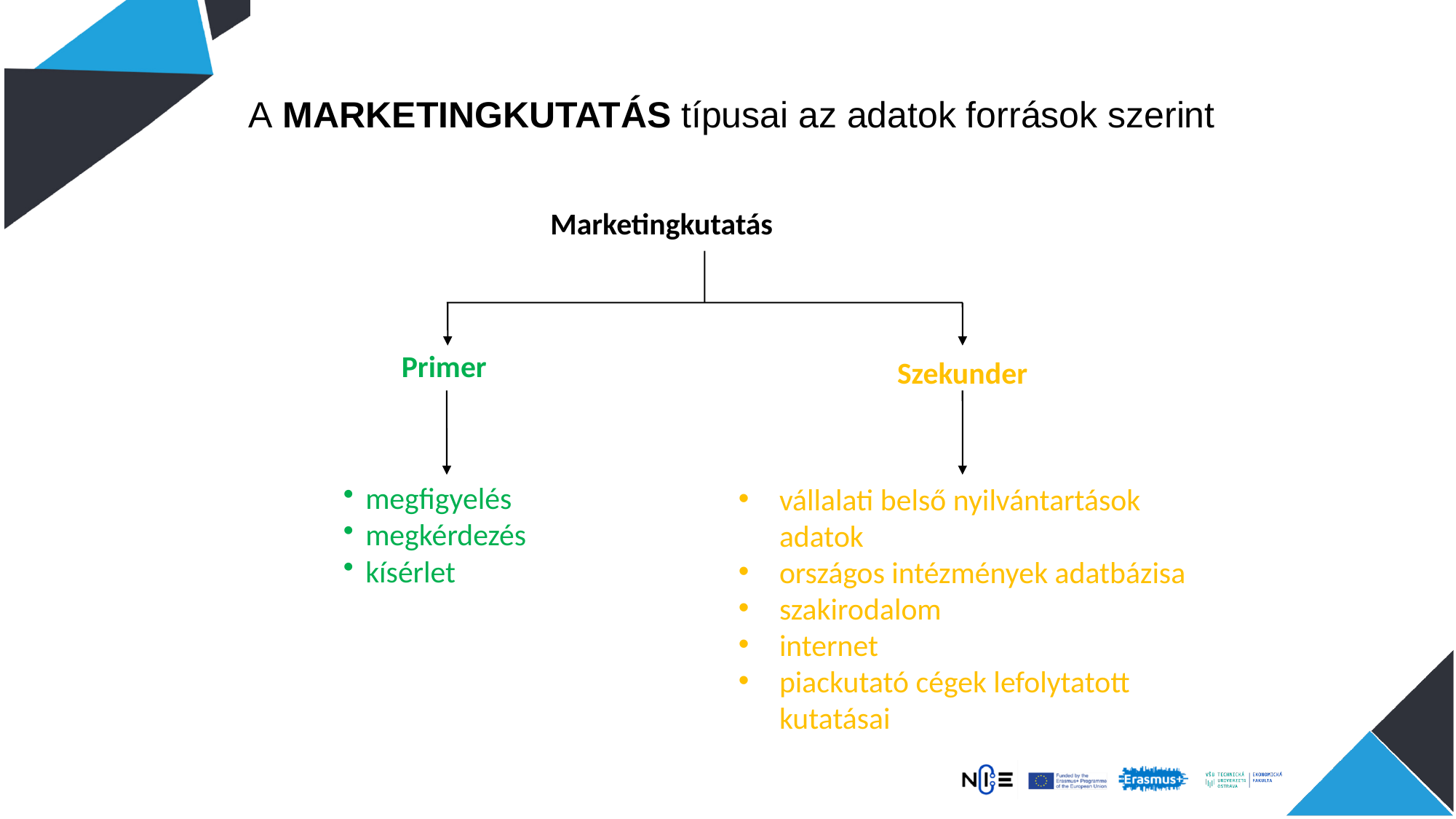

A MARKETINGKUTATÁS típusai az adatok források szerint

Marketingkutatás

Primer
Szekunder

megfigyelés
megkérdezés
kísérlet

vállalati belső nyilvántartások adatok
országos intézmények adatbázisa
szakirodalom
internet
piackutató cégek lefolytatott kutatásai